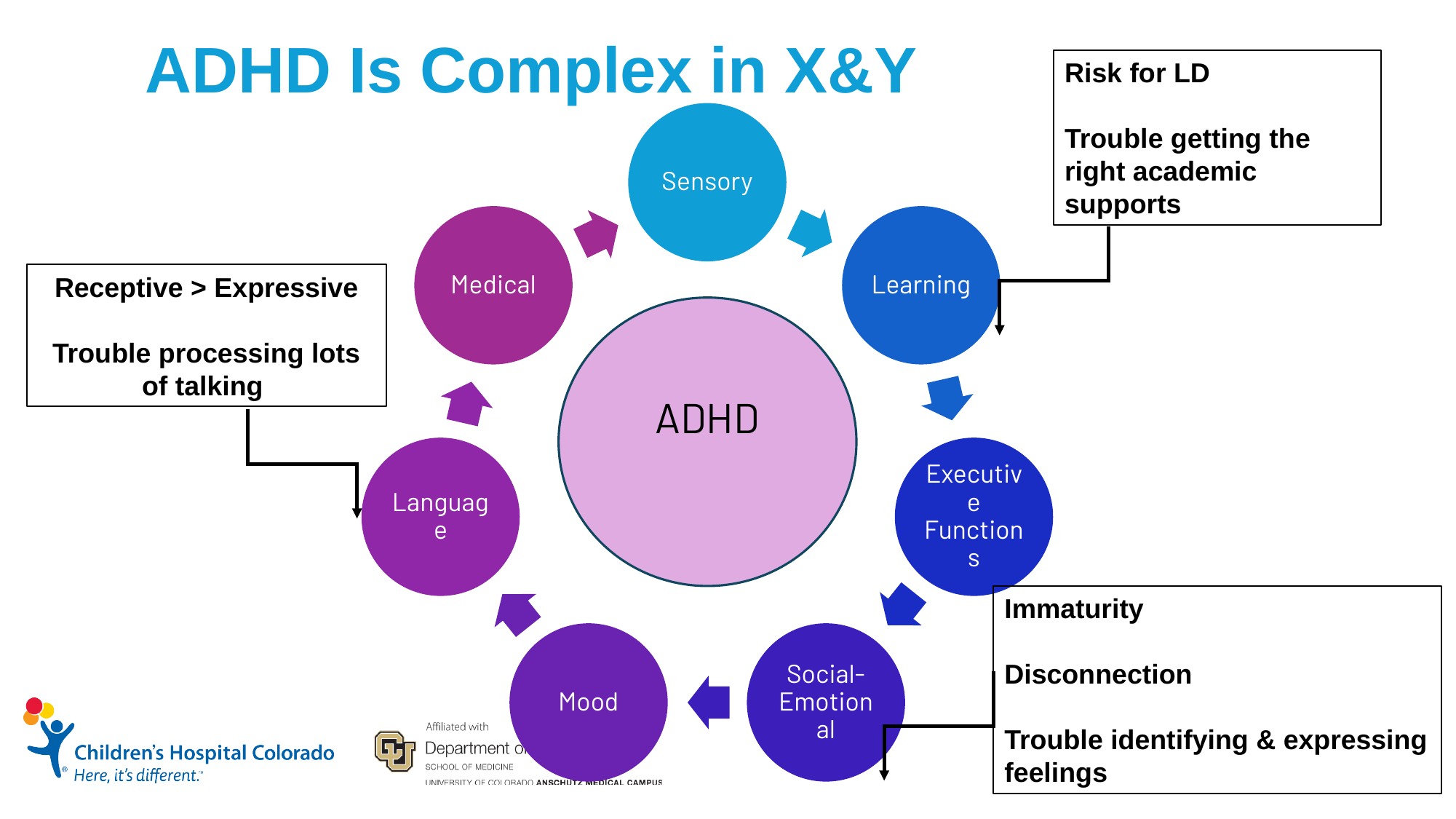

ADHD Is Complex in X&Y
Risk for LD

Trouble getting the right academic supports
Sensory

Learning

Executive Functions

Social-Emotional

Mood

Language

Medical

Receptive > Expressive

Trouble processing lots of talking
ADHD

Immaturity

Disconnection

Trouble identifying & expressing feelings